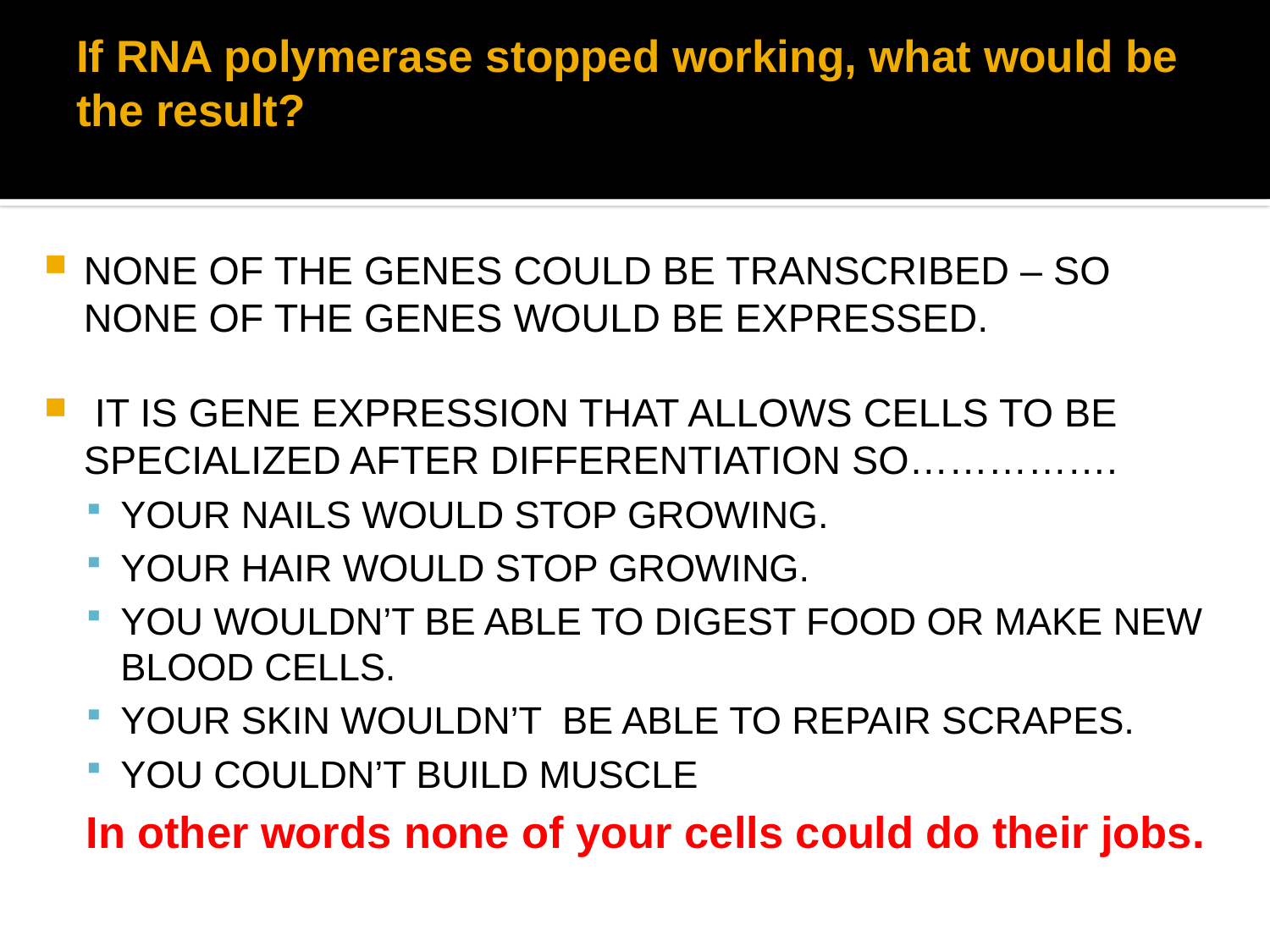

# If RNA polymerase stopped working, what would be the result?
NONE OF THE GENES COULD BE TRANSCRIBED – SO NONE OF THE GENES WOULD BE EXPRESSED.

 IT IS GENE EXPRESSION THAT ALLOWS CELLS TO BE SPECIALIZED AFTER DIFFERENTIATION SO…………….
YOUR NAILS WOULD STOP GROWING.
YOUR HAIR WOULD STOP GROWING.
YOU WOULDN’T BE ABLE TO DIGEST FOOD OR MAKE NEW BLOOD CELLS.
YOUR SKIN WOULDN’T  BE ABLE TO REPAIR SCRAPES.
YOU COULDN’T BUILD MUSCLE
In other words none of your cells could do their jobs.